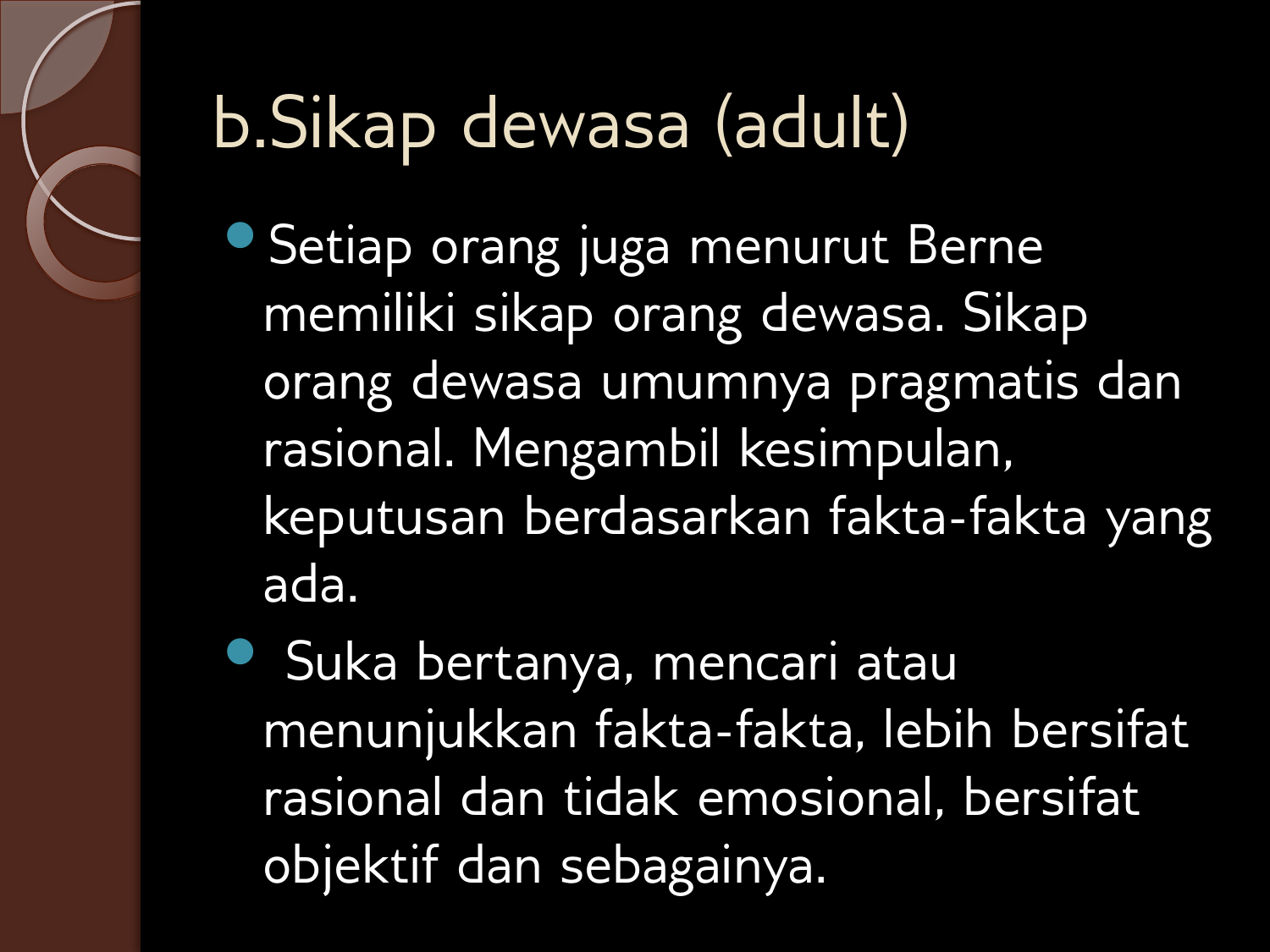

# b.Sikap dewasa (adult)
Setiap orang juga menurut Berne memiliki sikap orang dewasa. Sikap orang dewasa umumnya pragmatis dan rasional. Mengambil kesimpulan, keputusan berdasarkan fakta-fakta yang ada.
 Suka bertanya, mencari atau menunjukkan fakta-fakta, lebih ber­sifat rasional dan tidak emosional, bersifat objektif dan sebagainya.